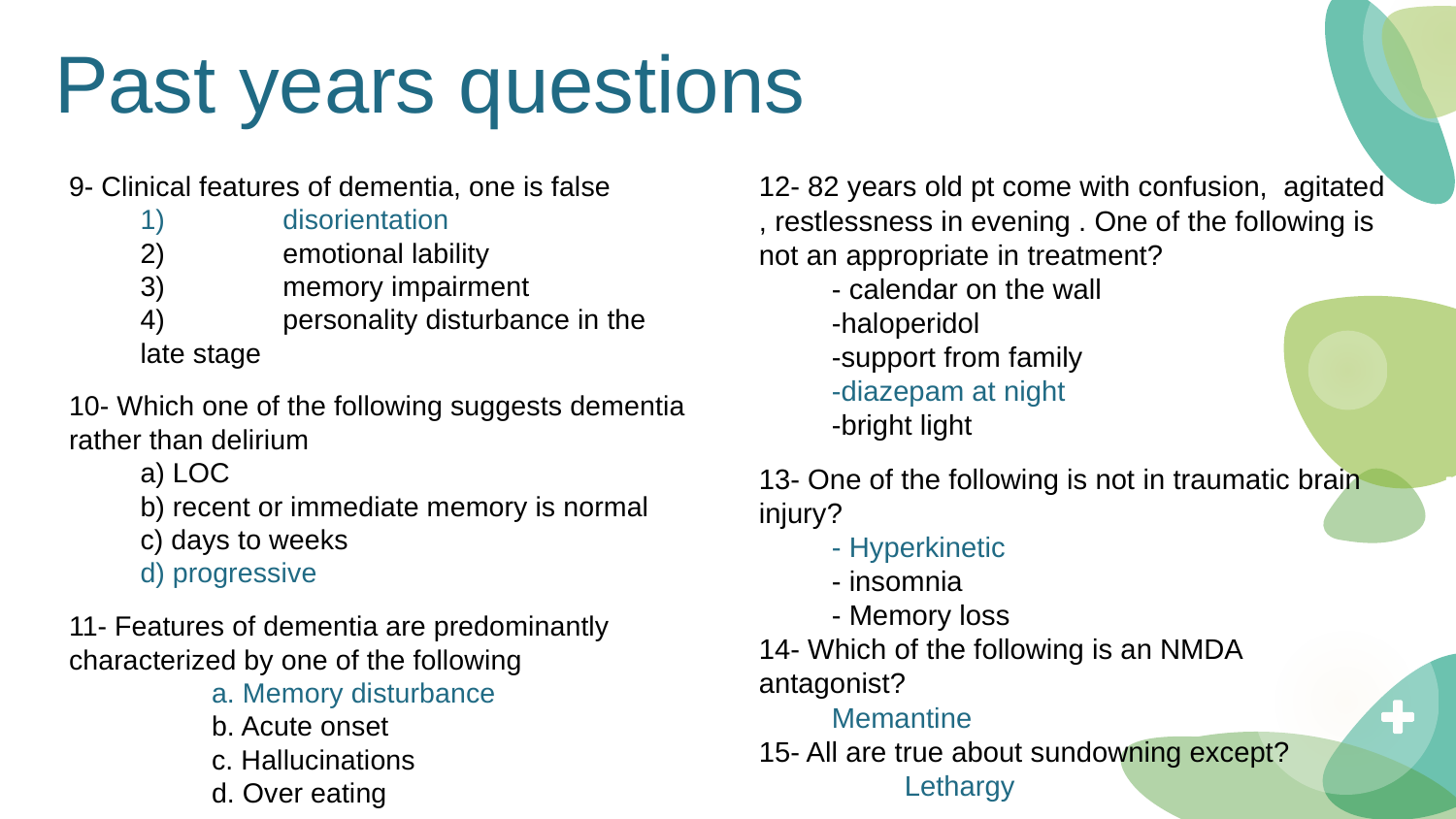

# Past years questions
9- Clinical features of dementia, one is false
1) 	disorientation
2) 	emotional lability
3) 	memory impairment
4) 	personality disturbance in the late stage
10- Which one of the following suggests dementia rather than delirium
a) LOC
b) recent or immediate memory is normal
c) days to weeks
d) progressive
11- Features of dementia are predominantly characterized by one of the following
        	a. Memory disturbance
        	b. Acute onset
        	c. Hallucinations
        	d. Over eating
12- 82 years old pt come with confusion,  agitated , restlessness in evening . One of the following is not an appropriate in treatment?
- calendar on the wall
-haloperidol
-support from family
-diazepam at night
-bright light
13- One of the following is not in traumatic brain injury?
- Hyperkinetic
- insomnia
- Memory loss
14- Which of the following is an NMDA antagonist?
Memantine
15- All are true about sundowning except?
	Lethargy